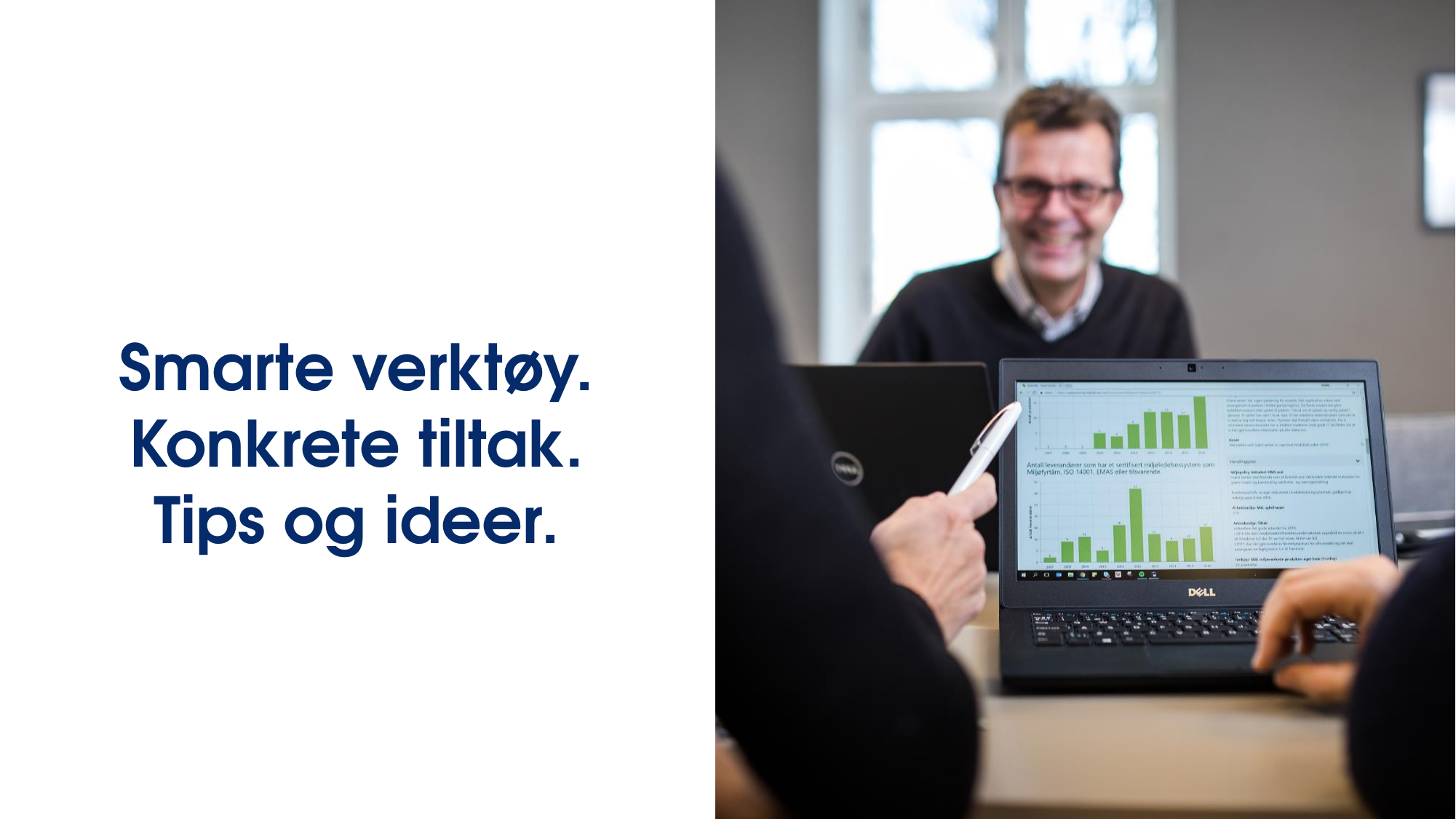

# Smarte verktøy. Konkrete tiltak. Tips og ideer.